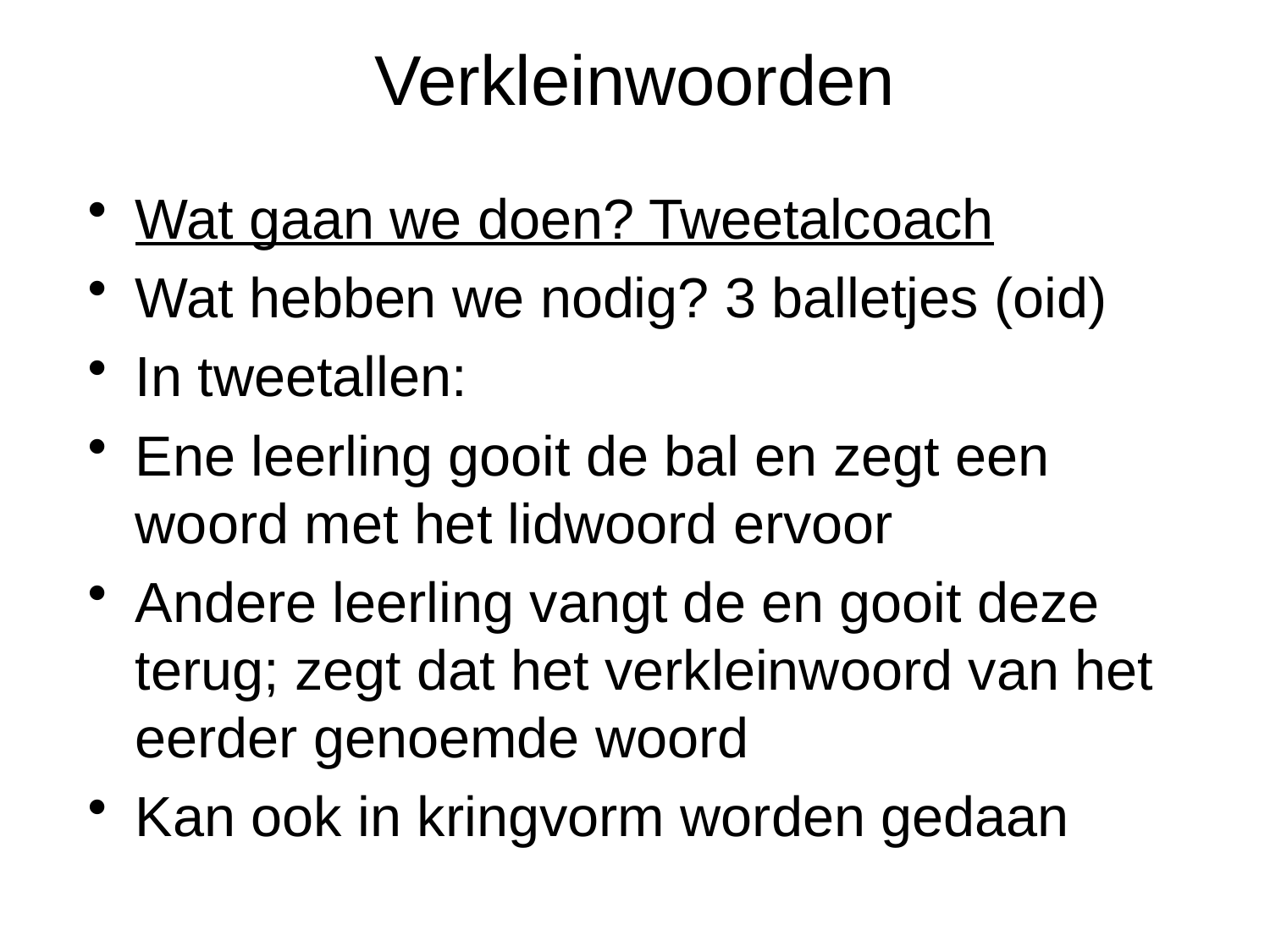

# Verkleinwoorden
Wat gaan we doen? Tweetalcoach
Wat hebben we nodig? 3 balletjes (oid)
In tweetallen:
Ene leerling gooit de bal en zegt een woord met het lidwoord ervoor
Andere leerling vangt de en gooit deze terug; zegt dat het verkleinwoord van het eerder genoemde woord
Kan ook in kringvorm worden gedaan